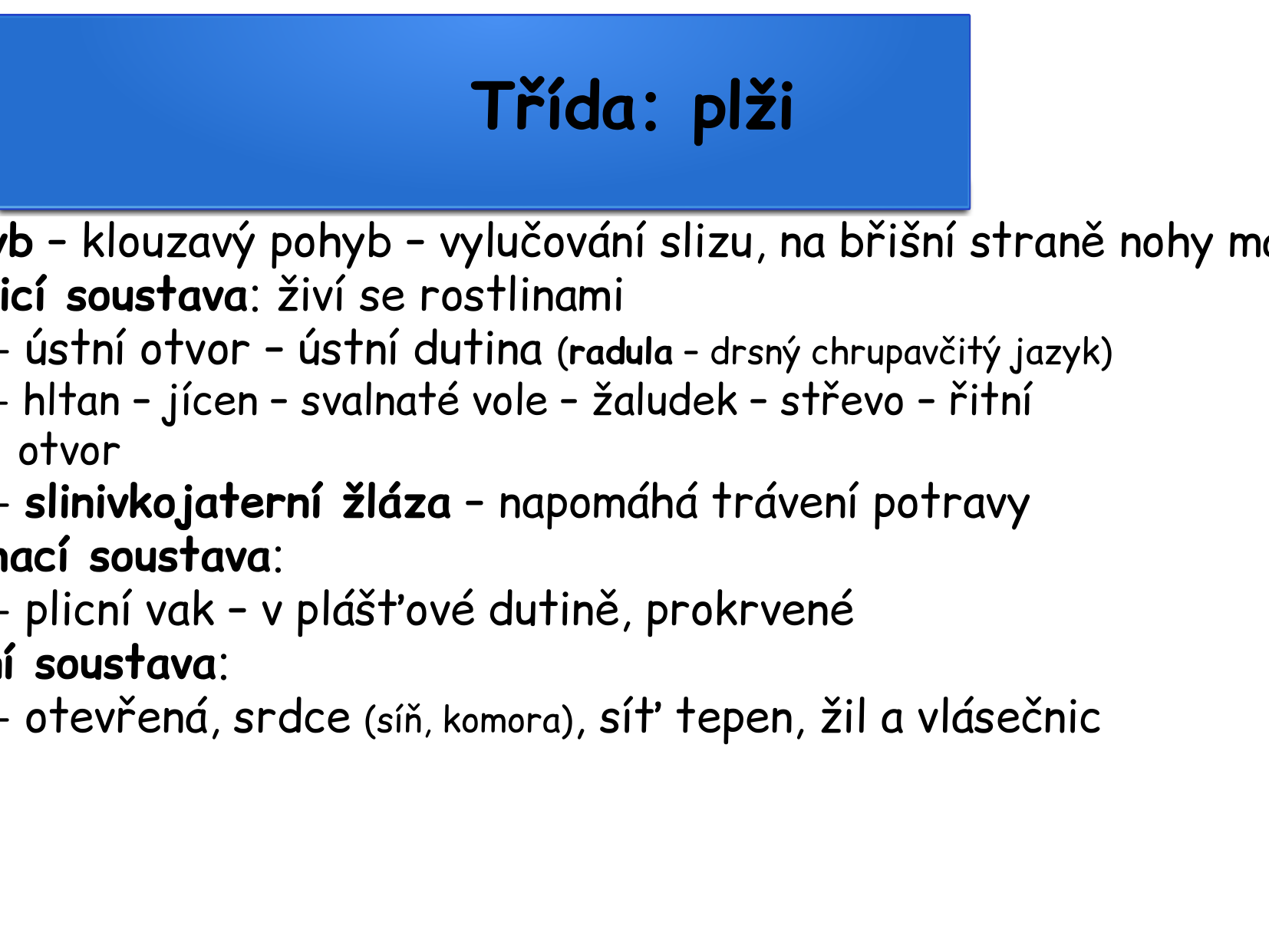

Třída: plži
- pohyb – klouzavý pohyb – vylučování slizu, na břišní straně nohy má brvy
- trávicí soustava: živí se rostlinami
	- ústní otvor – ústní dutina (radula – drsný chrupavčitý jazyk)
	- hltan – jícen – svalnaté vole – žaludek – střevo – řitní
	  otvor
	- slinivkojaterní žláza – napomáhá trávení potravy
- dýchací soustava:
	- plicní vak – v plášťové dutině, prokrvené
- cévní soustava:
	- otevřená, srdce (síň, komora), síť tepen, žil a vlásečnic